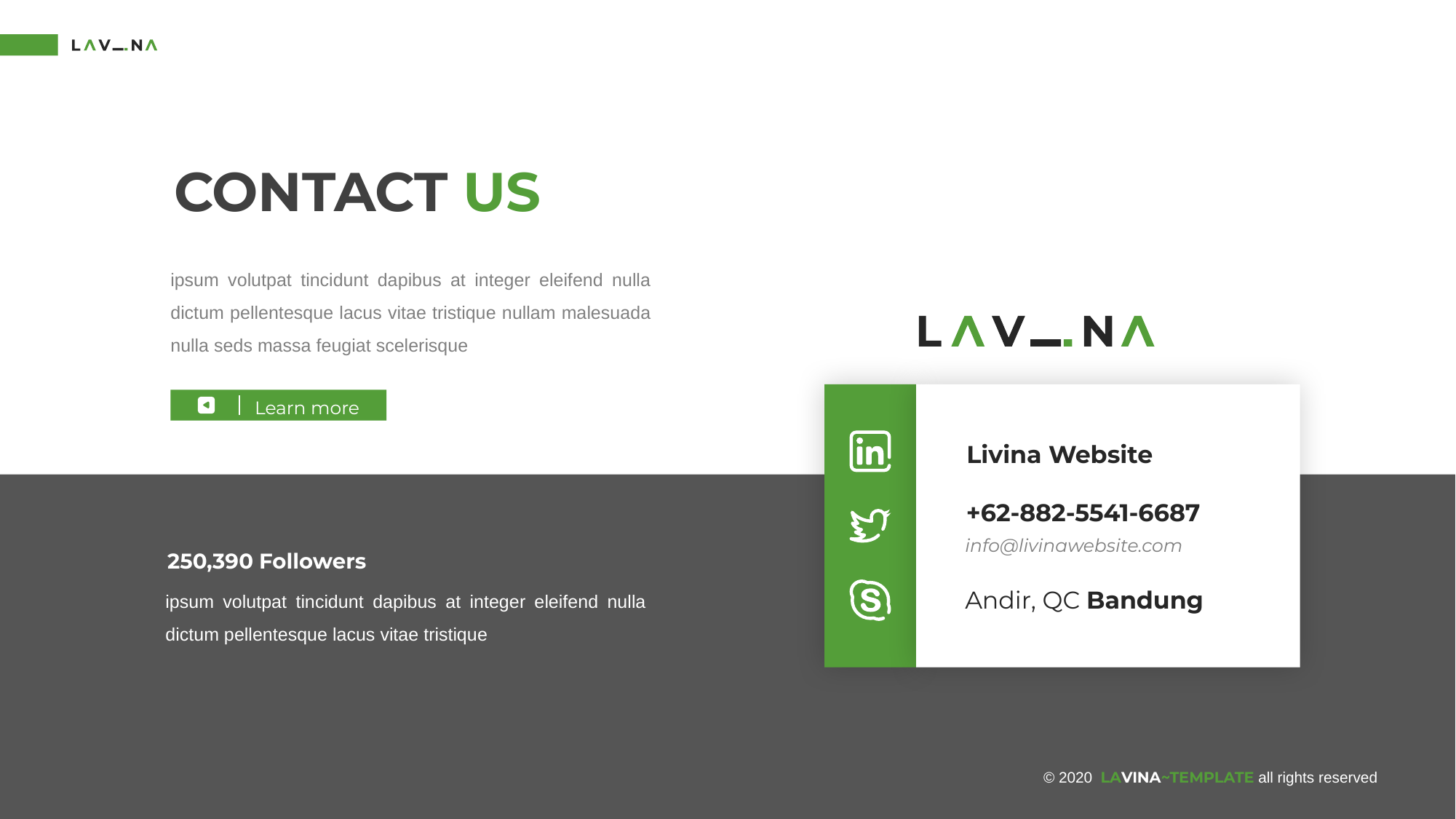

CONTACT US
ipsum volutpat tincidunt dapibus at integer eleifend nulla dictum pellentesque lacus vitae tristique nullam malesuada nulla seds massa feugiat scelerisque

Learn more

Livina Website

+62-882-5541-6687
info@livinawebsite.com
250,390 Followers
Andir, QC Bandung
ipsum volutpat tincidunt dapibus at integer eleifend nulla dictum pellentesque lacus vitae tristique
© 2020  LAVINA~TEMPLATE all rights reserved